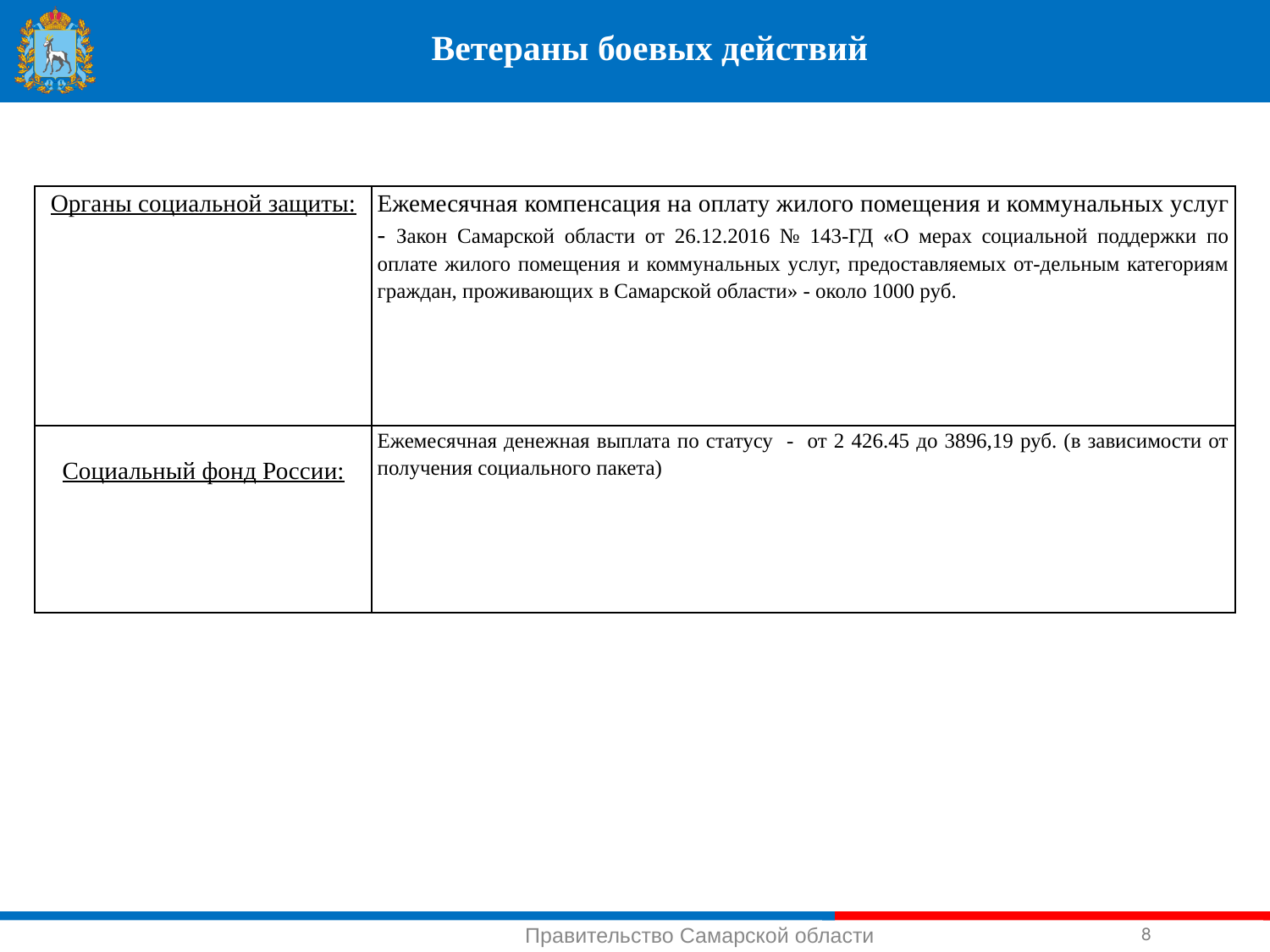

# Ветераны боевых действий

| Органы социальной защиты: | Ежемесячная компенсация на оплату жилого помещения и коммунальных услуг - Закон Самарской области от 26.12.2016 № 143-ГД «О мерах социальной поддержки по оплате жилого помещения и коммунальных услуг, предоставляемых от-дельным категориям граждан, проживающих в Самарской области» - около 1000 руб. |
| --- | --- |
| Социальный фонд России: | Ежемесячная денежная выплата по статусу - от 2 426.45 до 3896,19 руб. (в зависимости от получения социального пакета) |
8